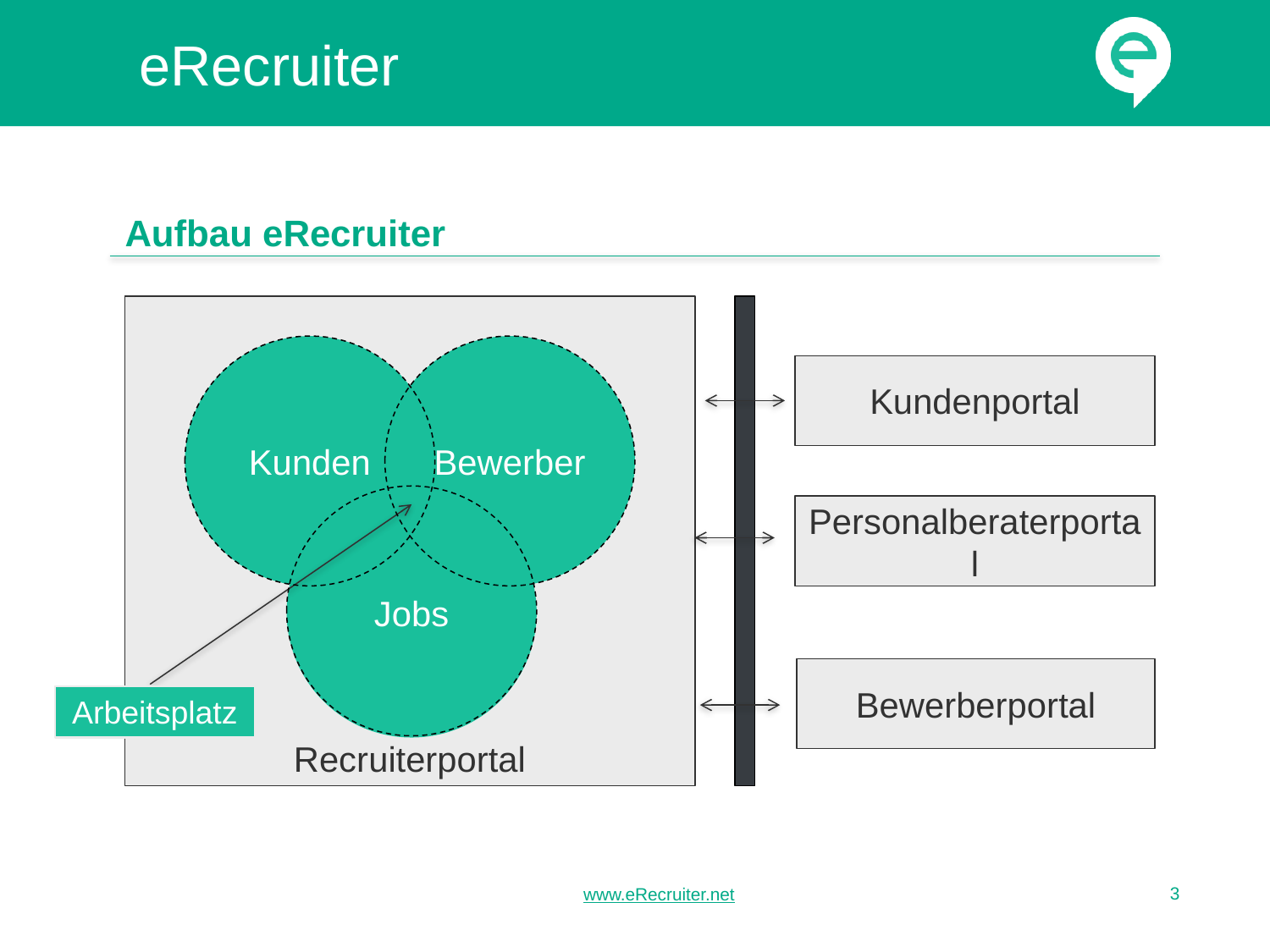

eRecruiter
# Aufbau eRecruiter
Recruiterportal

Kunden

Bewerber

Kundenportal

Jobs
Personalberaterportal
Bewerberportal
Arbeitsplatz
www.eRecruiter.net